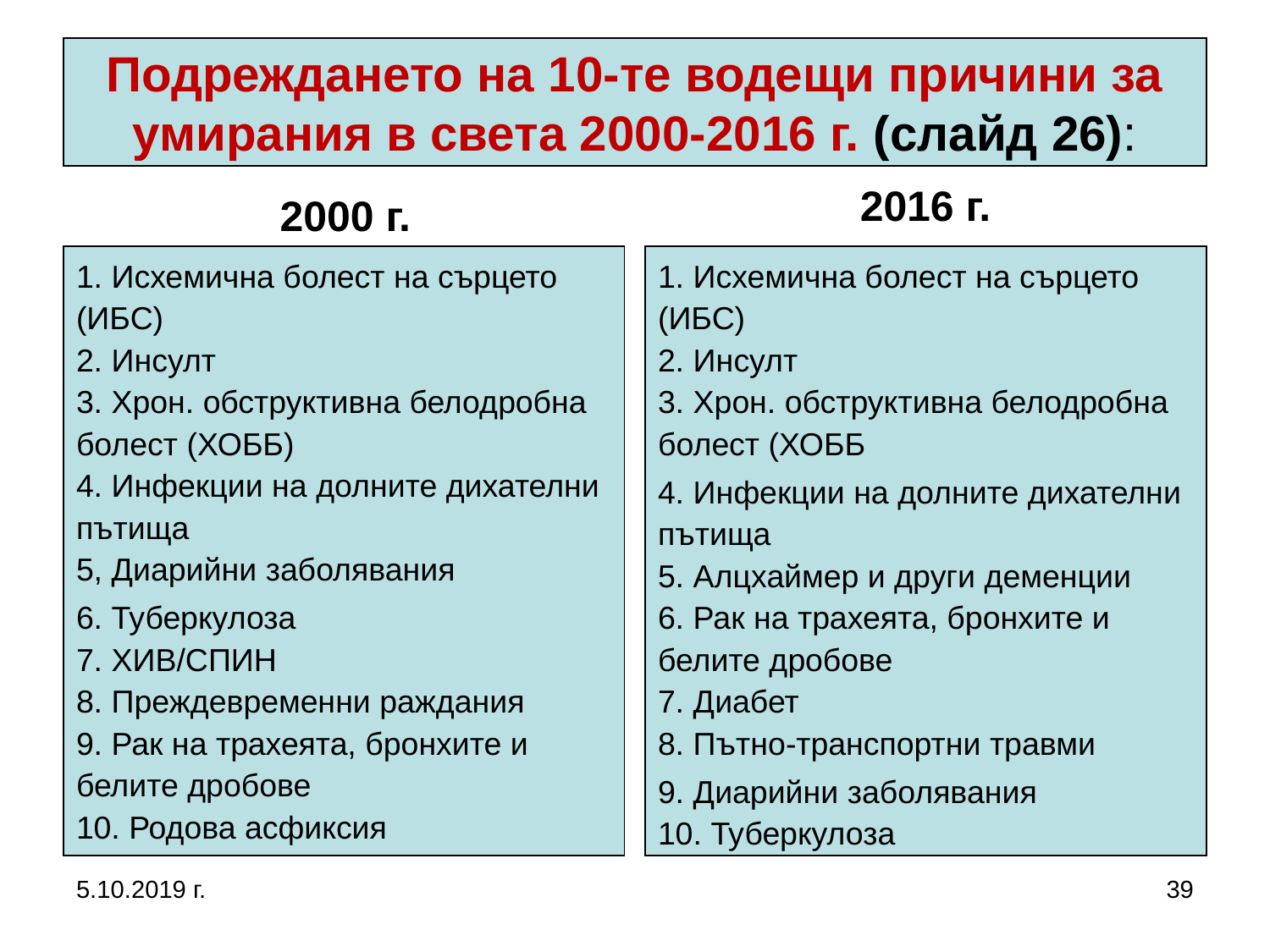

# Подреждането на 10-те водещи причини за умирания в света 2000-2016 г. (слайд 26):
2016 г.
2000 г.
1. Исхемична болест на сърцето (ИБС)
2. Инсулт
3. Хрон. обструктивна белодробна болест (ХОББ)
4. Инфекции на долните дихателни пътища
5, Диарийни заболявания
6. Туберкулоза
7. ХИВ/СПИН
8. Преждевременни раждания
9. Рак на трахеята, бронхите и белите дробове
10. Родова асфиксия

1. Исхемична болест на сърцето (ИБС)
2. Инсулт
3. Хрон. обструктивна белодробна болест (ХОББ
4. Инфекции на долните дихателни пътища
5. Алцхаймер и други деменции
6. Рак на трахеята, бронхите и белите дробове
7. Диабет
8. Пътно-транспортни травми
9. Диарийни заболявания
10. Туберкулоза
5.10.2019 г.
39